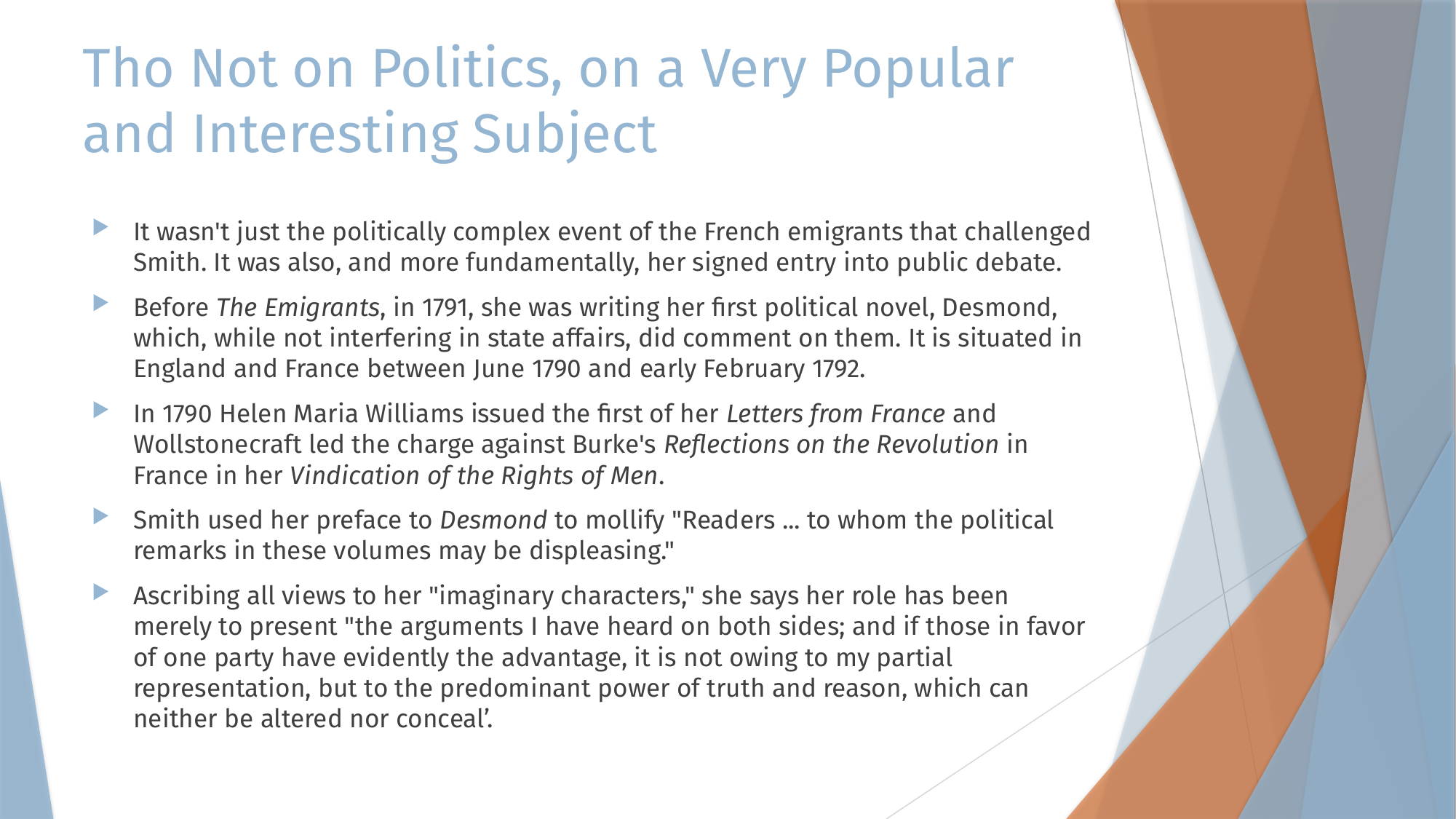

# Tho Not on Politics, on a Very Popular and Interesting Subject
It wasn't just the politically complex event of the French emigrants that challenged Smith. It was also, and more fundamentally, her signed entry into public debate.
Before The Emigrants, in 1791, she was writing her first political novel, Desmond, which, while not interfering in state affairs, did comment on them. It is situated in England and France between June 1790 and early February 1792.
In 1790 Helen Maria Williams issued the first of her Letters from France and Wollstonecraft led the charge against Burke's Reflections on the Revolution in France in her Vindication of the Rights of Men.
Smith used her preface to Desmond to mollify "Readers ... to whom the political remarks in these volumes may be displeasing."
Ascribing all views to her "imaginary characters," she says her role has been merely to present "the arguments I have heard on both sides; and if those in favor of one party have evidently the advantage, it is not owing to my partial representation, but to the predominant power of truth and reason, which can neither be altered nor conceal’.